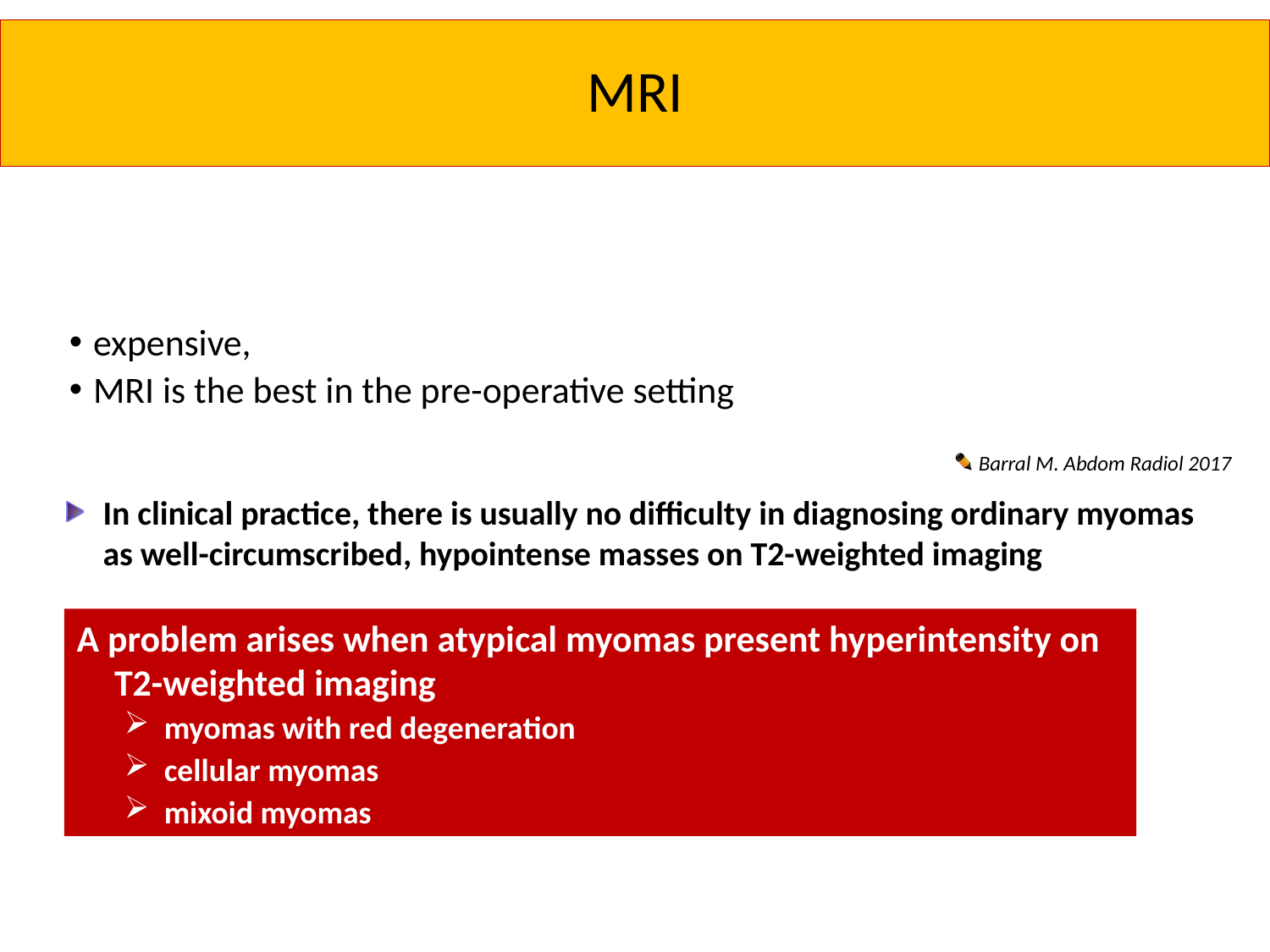

# MRI
expensive,
MRI is the best in the pre-operative setting
Barral M. Abdom Radiol 2017
In clinical practice, there is usually no difficulty in diagnosing ordinary myomas as well-circumscribed, hypointense masses on T2-weighted imaging
A problem arises when atypical myomas present hyperintensity on T2-weighted imaging
myomas with red degeneration
cellular myomas
mixoid myomas